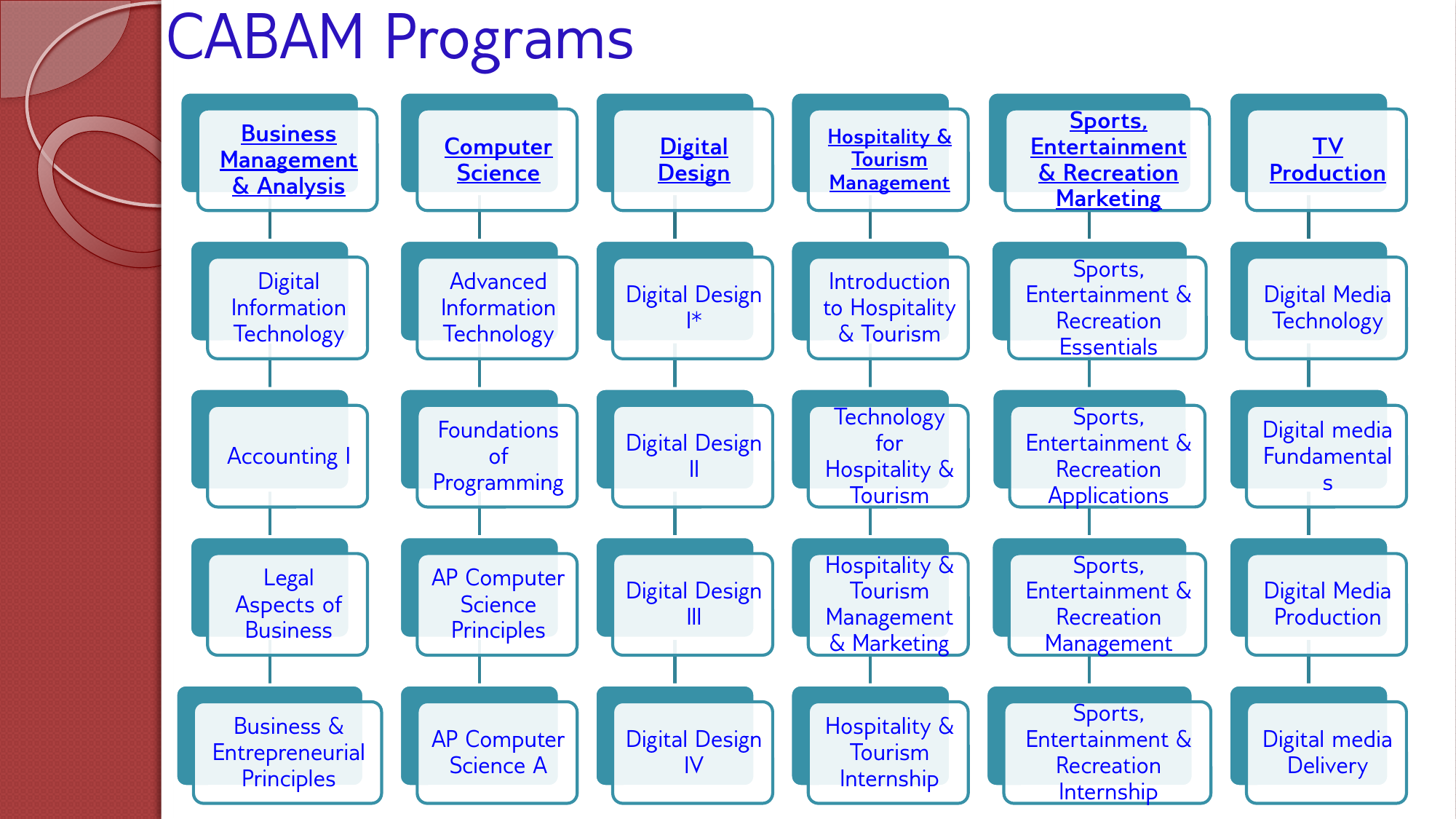

# CABAM Programs
Business Management & Analysis
Digital Information Technology
Accounting I
Legal Aspects of Business
Business & Entrepreneurial Principles
Computer Science
Advanced Information Technology
Foundations of Programming
AP Computer Science Principles
AP Computer Science A
Digital Design
Digital Design I*
Digital Design II
Digital Design III
Digital Design IV
Hospitality & Tourism Management
Introduction to Hospitality & Tourism
Technology for Hospitality & Tourism
Hospitality & Tourism Management & Marketing
Hospitality & Tourism Internship
Sports, Entertainment & Recreation Marketing
Sports, Entertainment & Recreation Essentials
Sports, Entertainment & Recreation Applications
Sports, Entertainment & Recreation Management
Sports, Entertainment & Recreation Internship
TV Production
Digital Media Technology
Digital media Fundamentals
Digital Media Production
Digital media Delivery